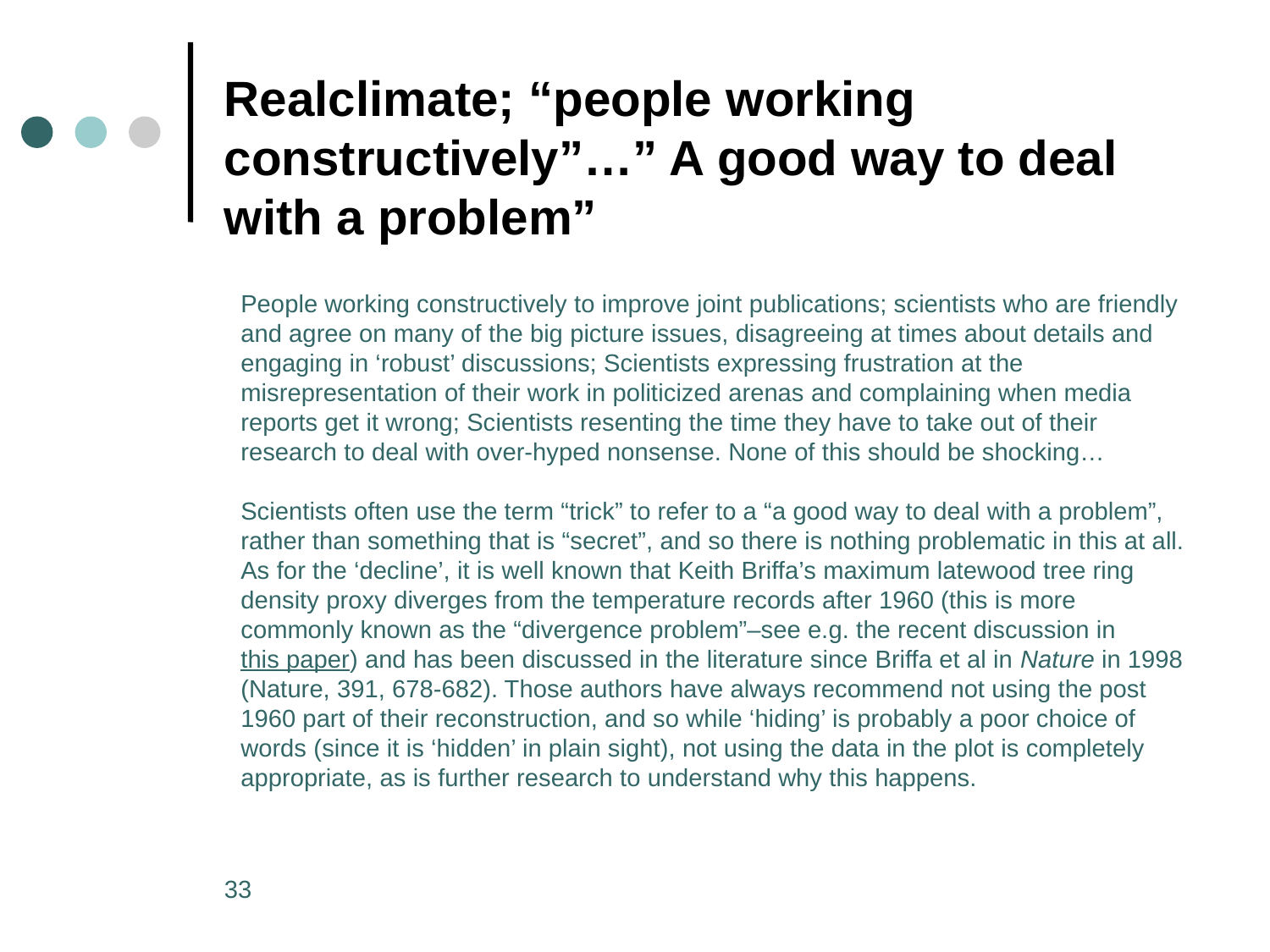

# Realclimate; “people working constructively”…” A good way to deal with a problem”
People working constructively to improve joint publications; scientists who are friendly and agree on many of the big picture issues, disagreeing at times about details and engaging in ‘robust’ discussions; Scientists expressing frustration at the misrepresentation of their work in politicized arenas and complaining when media reports get it wrong; Scientists resenting the time they have to take out of their research to deal with over-hyped nonsense. None of this should be shocking…

Scientists often use the term “trick” to refer to a “a good way to deal with a problem”, rather than something that is “secret”, and so there is nothing problematic in this at all. As for the ‘decline’, it is well known that Keith Briffa’s maximum latewood tree ring density proxy diverges from the temperature records after 1960 (this is more commonly known as the “divergence problem”–see e.g. the recent discussion in this paper) and has been discussed in the literature since Briffa et al in Nature in 1998 (Nature, 391, 678-682). Those authors have always recommend not using the post 1960 part of their reconstruction, and so while ‘hiding’ is probably a poor choice of words (since it is ‘hidden’ in plain sight), not using the data in the plot is completely appropriate, as is further research to understand why this happens.
33